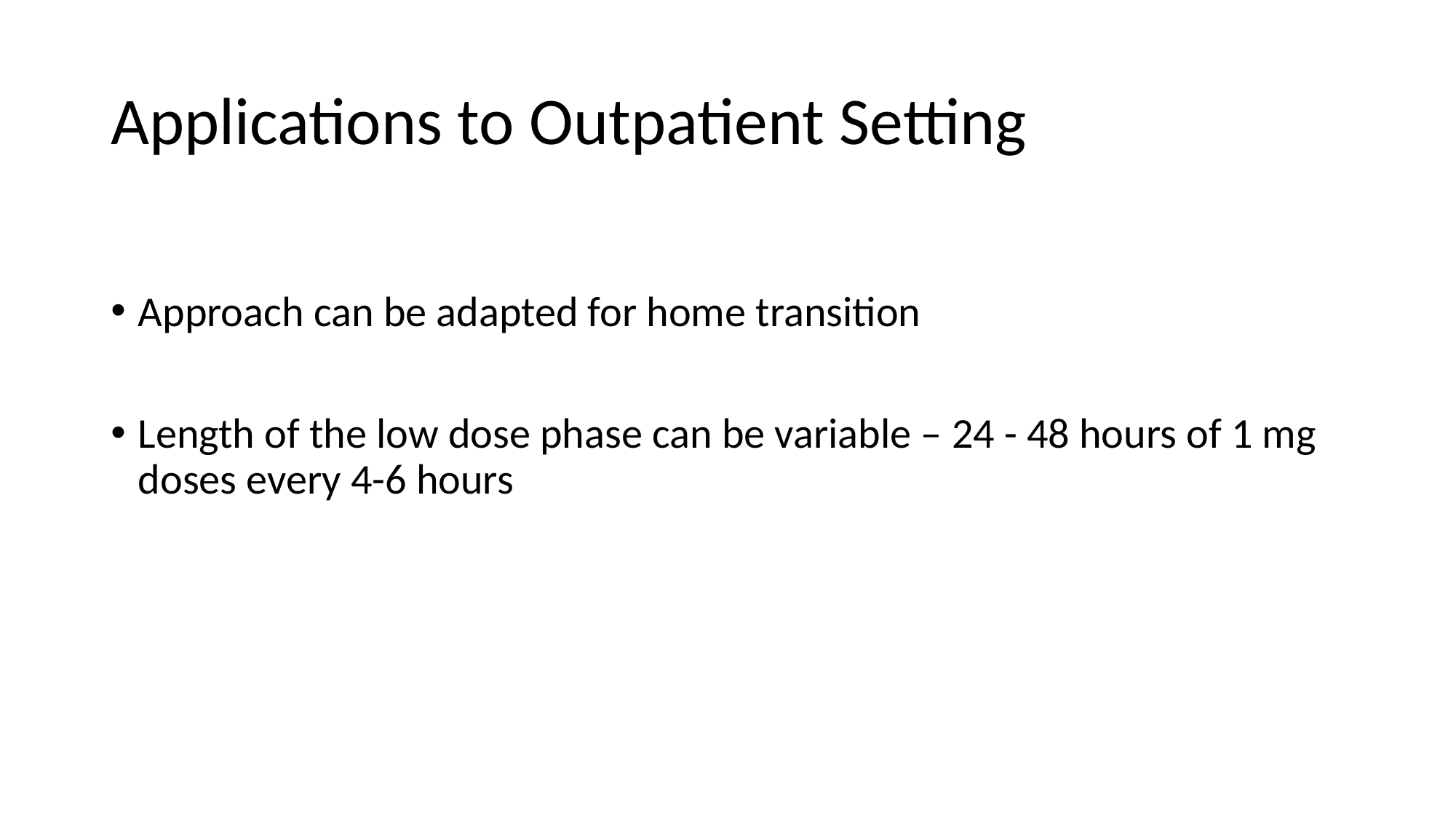

# Applications to Outpatient Setting

Approach can be adapted for home transition

Length of the low dose phase can be variable – 24 - 48 hours of 1 mg doses every 4-6 hours